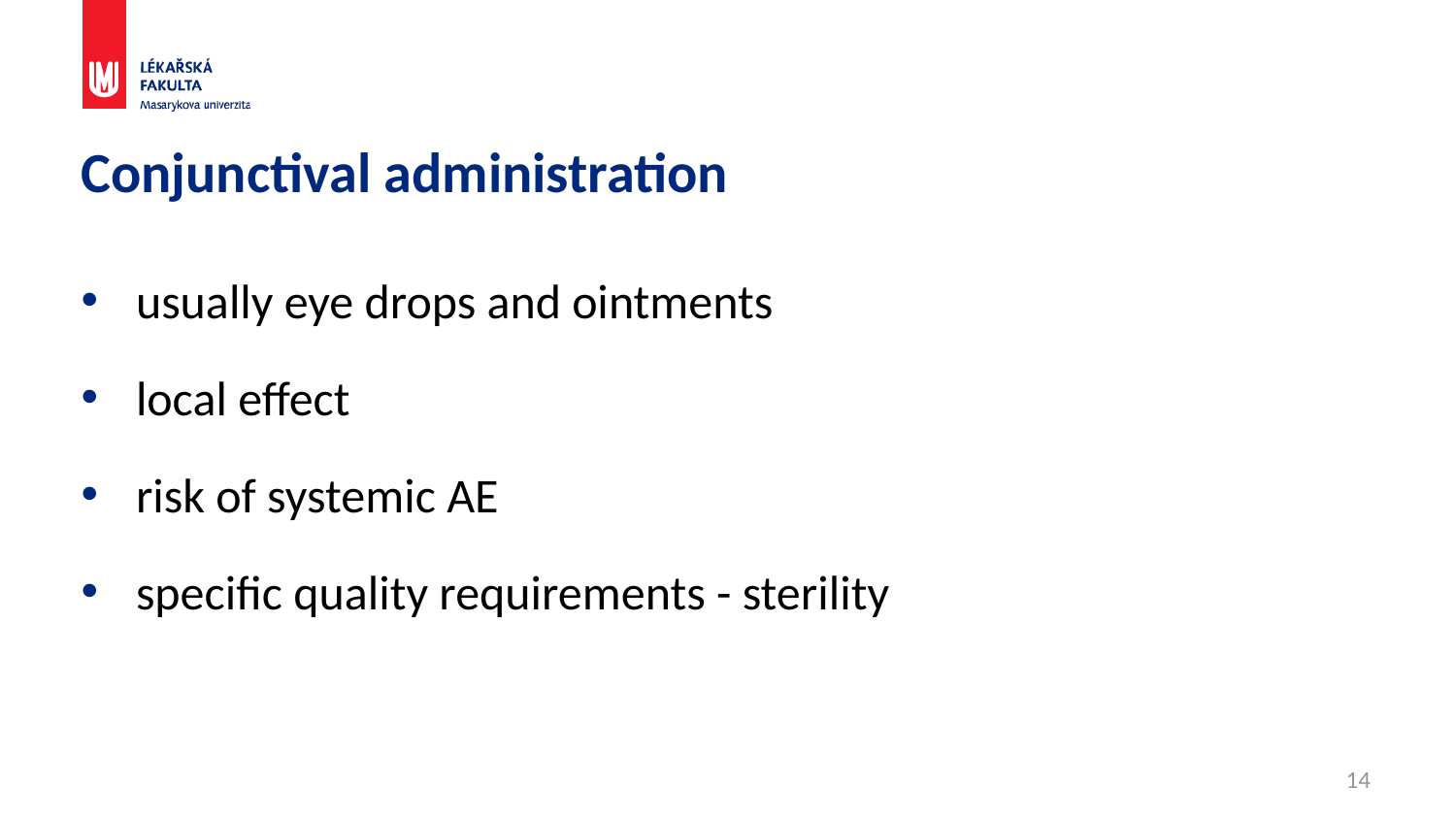

# Conjunctival administration
usually eye drops and ointments
local effect
risk of systemic AE
specific quality requirements - sterility
14